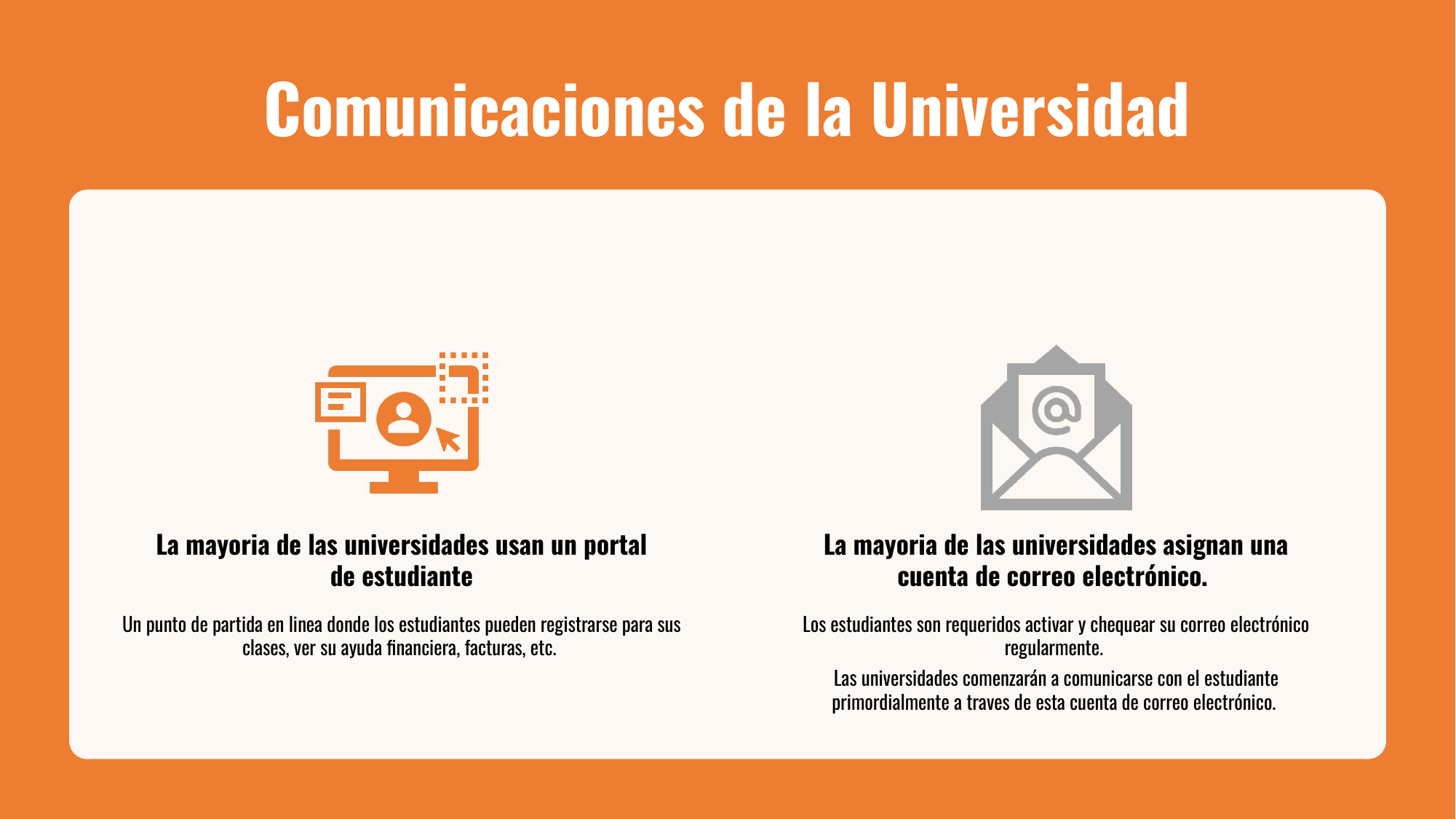

# Comunicaciones de la Universidad

La mayoria de las universidades usan un portal de estudiante
Un punto de partida en linea donde los estudiantes pueden registrarse para sus clases, ver su ayuda financiera, facturas, etc.
La mayoria de las universidades asignan una cuenta de correo electrónico.
Los estudiantes son requeridos activar y chequear su correo electrónico regularmente.
Las universidades comenzarán a comunicarse con el estudiante primordialmente a traves de esta cuenta de correo electrónico.